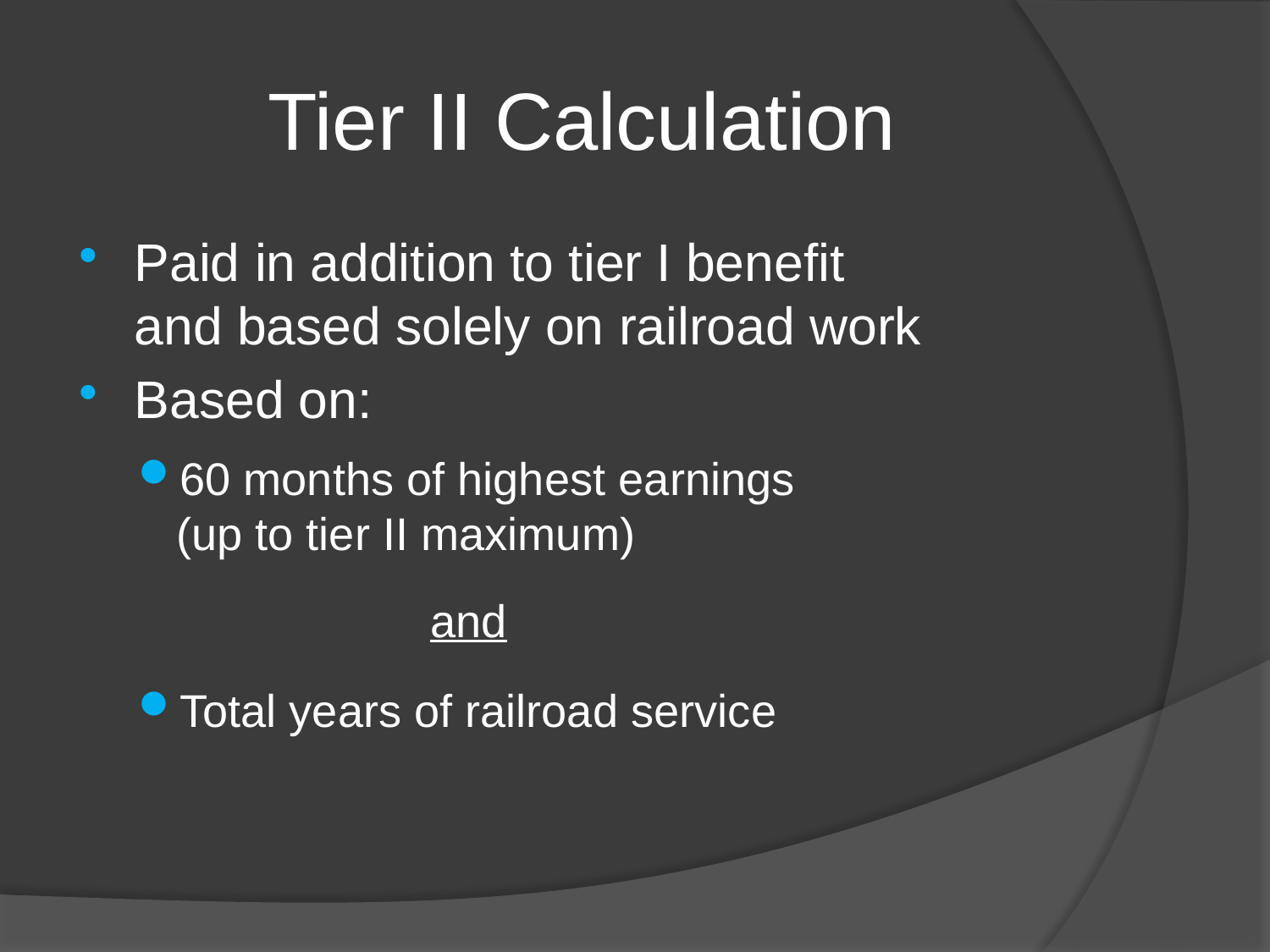

# Tier II Calculation
Paid in addition to tier I benefit
and based solely on railroad work
Based on:
60 months of highest earnings
(up to tier II maximum)
                       and
Total years of railroad service